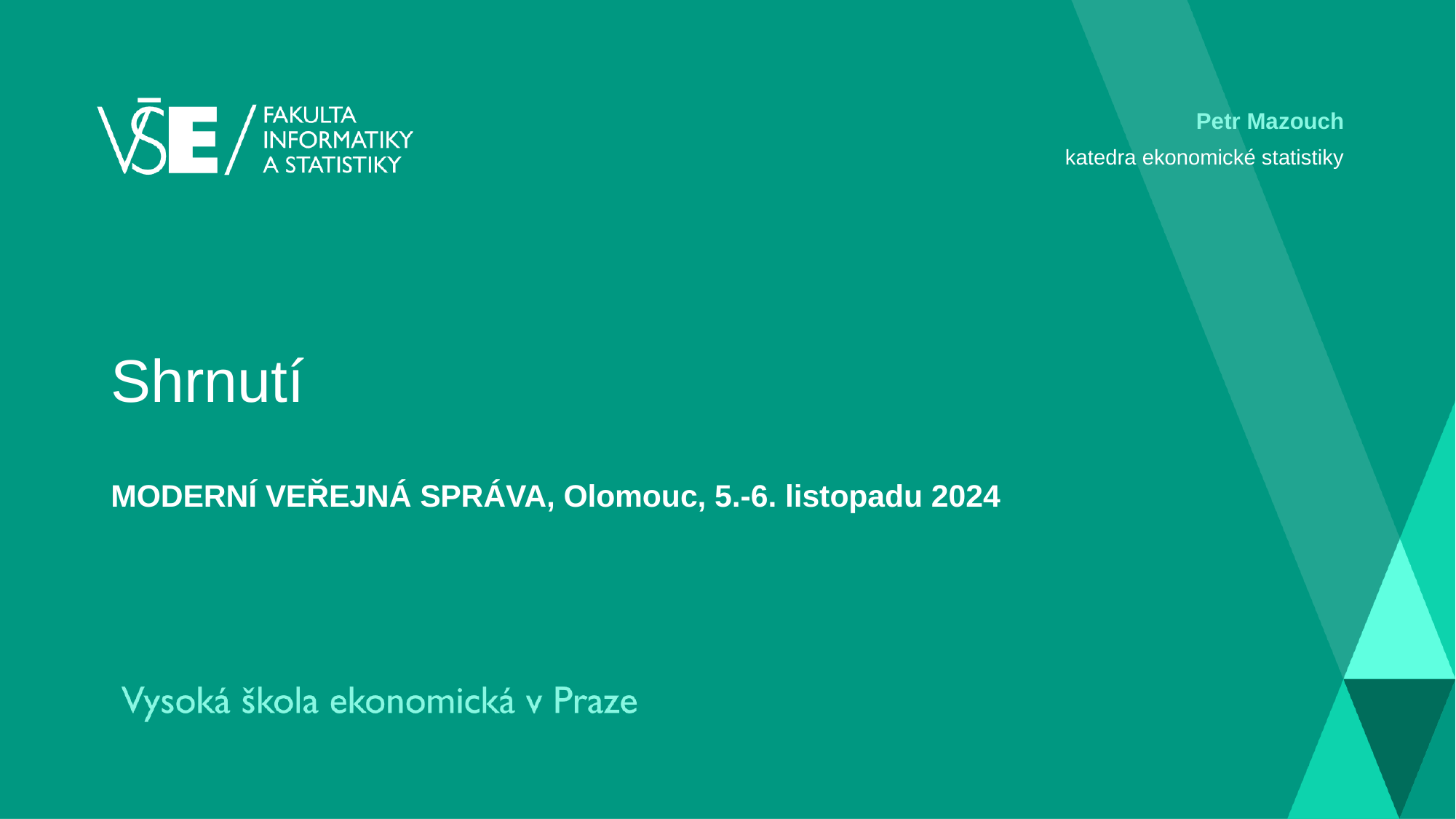

Petr Mazouch
katedra ekonomické statistiky
# Shrnutí MODERNÍ VEŘEJNÁ SPRÁVA, Olomouc, 5.-6. listopadu 2024